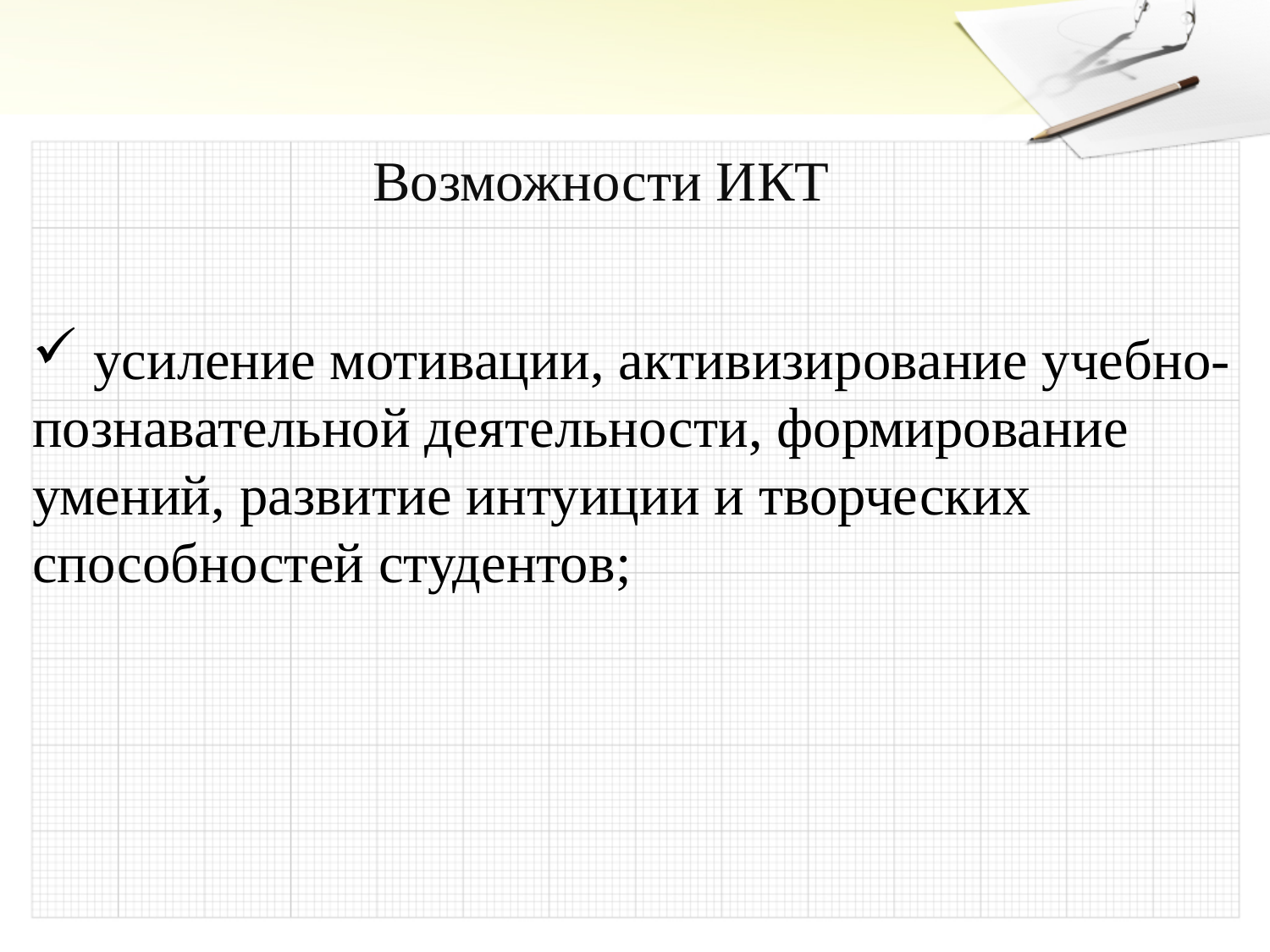

# Возможности ИКТ
 усиление мотивации, активизирование учебно-познавательной деятельности, формирование умений, развитие интуиции и творческих способностей студентов;